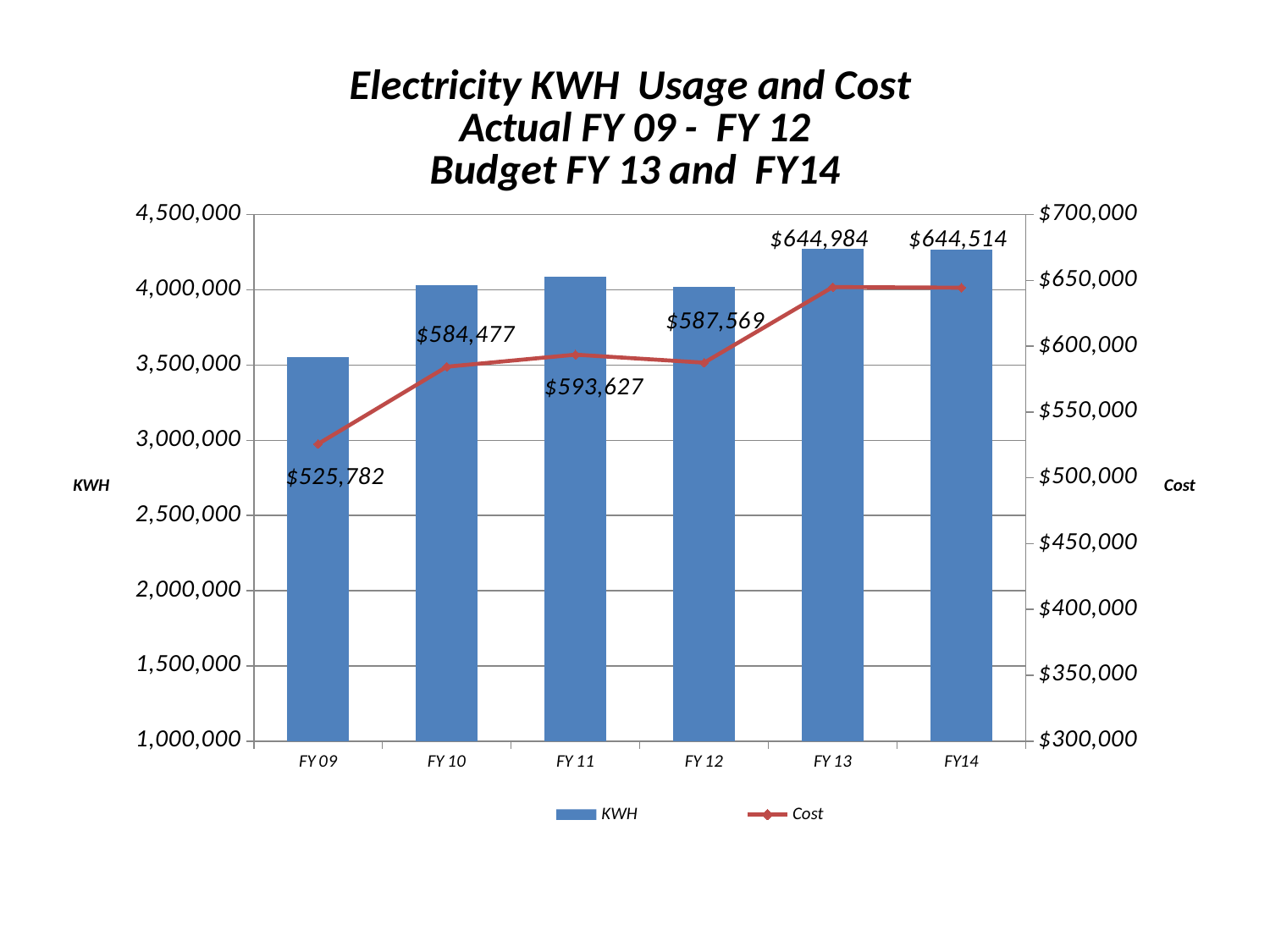

### Chart: Electricity KWH  Usage and Cost
Actual FY 09 -  FY 12
Budget FY 13 and  FY14

| Category | KWH | Cost |
|---|---|---|
| FY 09 | 3551688.0 | 525782.1 |
| FY 10 | 4028789.0 | 584476.5050000001 |
| FY 11 | 4085821.0 | 593627.4400000001 |
| FY 12 | 4019758.0 | 587568.7 |
| FY 13 | 4271417.218543047 | 644984.0 |
| FY14 | 4268301.431463983 | 644513.5161510615 |